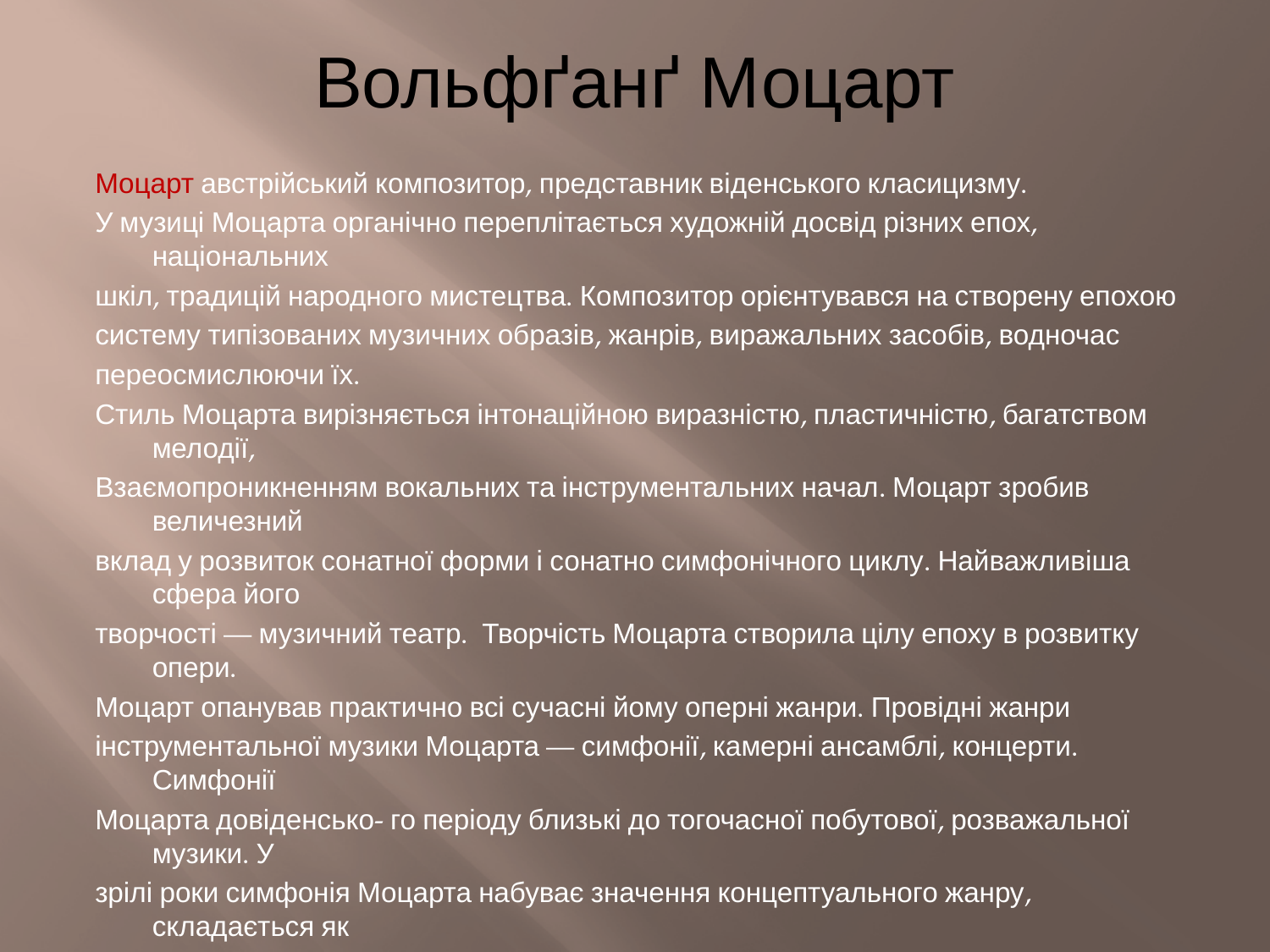

# Вольфґанґ Моцарт
Моцарт австрійський композитор, представник віденського класицизму.
У музиці Моцарта органічно переплітається художній досвід різних епох, національних
шкіл, традицій народного мистецтва. Композитор орієнтувався на створену епохою
систему типізованих музичних образів, жанрів, виражальних засобів, водночас
переосмислюючи їх.
Стиль Моцарта вирізняється інтонаційною виразністю, пластичністю, багатством мелодії,
Взаємопроникненням вокальних та інструментальних начал. Моцарт зробив величезний
вклад у розвиток сонатної форми і сонатно симфонічного циклу. Найважливіша сфера його
творчості — музичний театр.  Творчість Моцарта створила цілу епоху в розвитку опери.
Моцарт опанував практично всі сучасні йому оперні жанри. Провідні жанри
інструментальної музики Моцарта — симфонії, камерні ансамблі, концерти. Симфонії
Моцарта довіденсько- го періоду близькі до тогочасної побутової, розважальної музики. У
зрілі роки симфонія Моцарта набуває значення концептуального жанру, складається як
твір із індивідуалізованою драматургією (симф. D-dur, Es-dur, g-moll, C-dur). Симфонії
Моцарта — важливий етап в історії світового симфонізму.
Орієнтуючись на досягнення Й. Гайдна, Моцарт розробив тип камерно-інструментального
ансамблю, що вирізняється витонченістю лірико-філософської емоції, складністю
мови.

.